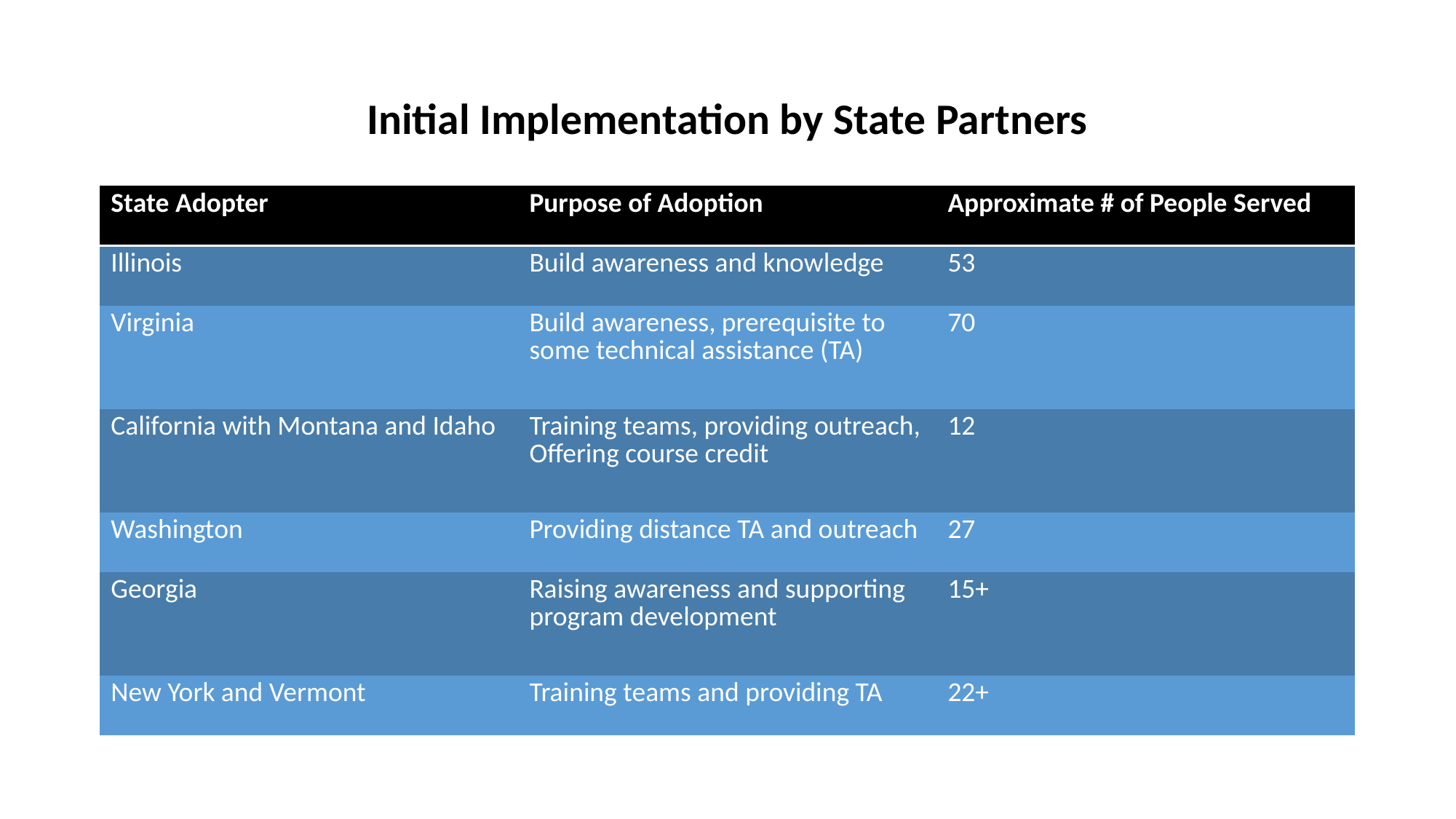

# Initial Implementation by State Partners
| State Adopter | Purpose of Adoption | Approximate # of People Served |
| --- | --- | --- |
| Illinois | Build awareness and knowledge | 53 |
| Virginia | Build awareness, prerequisite to some technical assistance (TA) | 70 |
| California with Montana and Idaho | Training teams, providing outreach, Offering course credit | 12 |
| Washington | Providing distance TA and outreach | 27 |
| Georgia | Raising awareness and supporting program development | 15+ |
| New York and Vermont | Training teams and providing TA | 22+ |